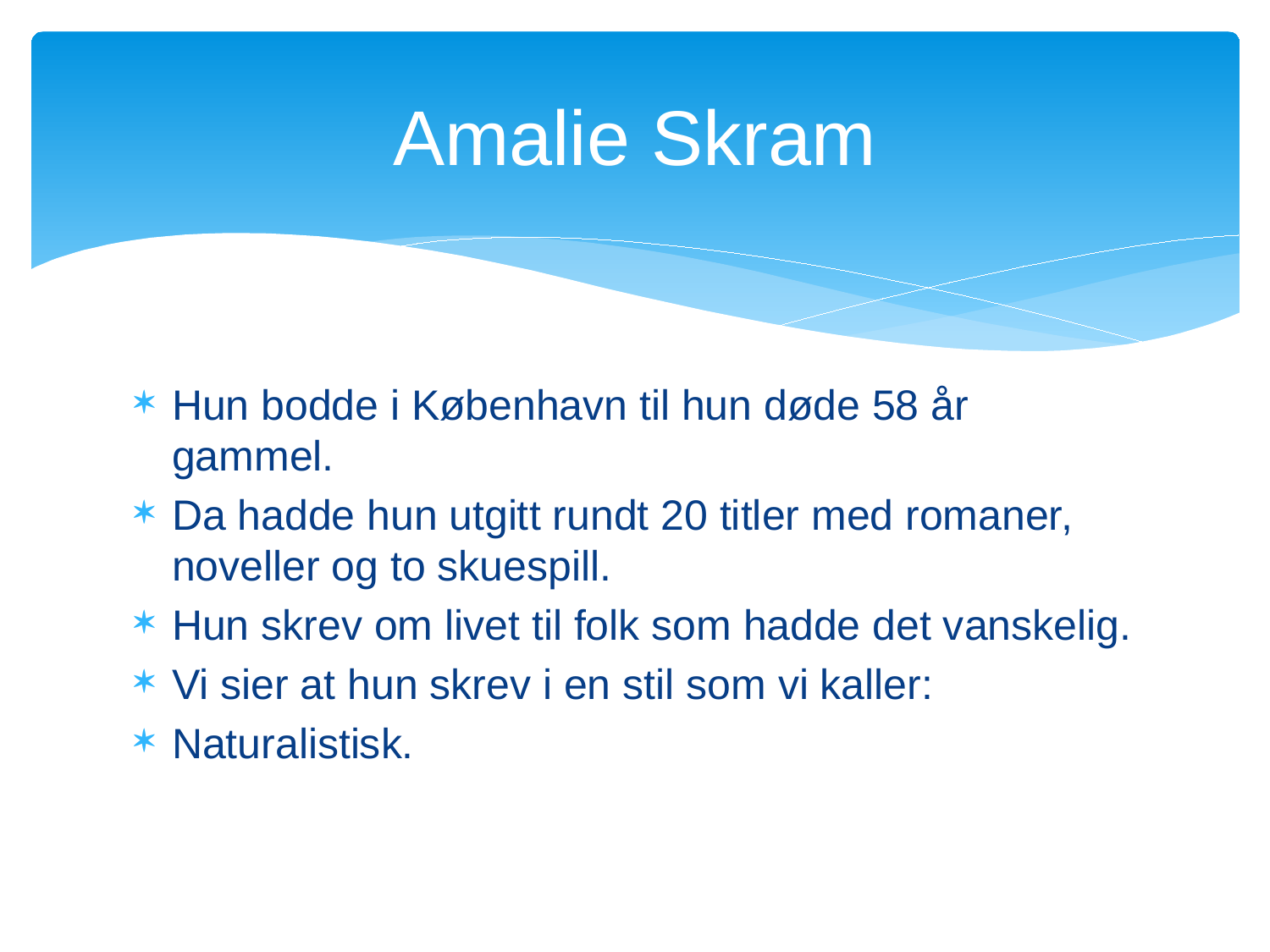

# Amalie Skram
Hun bodde i København til hun døde 58 år gammel.
Da hadde hun utgitt rundt 20 titler med romaner, noveller og to skuespill.
Hun skrev om livet til folk som hadde det vanskelig.
Vi sier at hun skrev i en stil som vi kaller:
Naturalistisk.